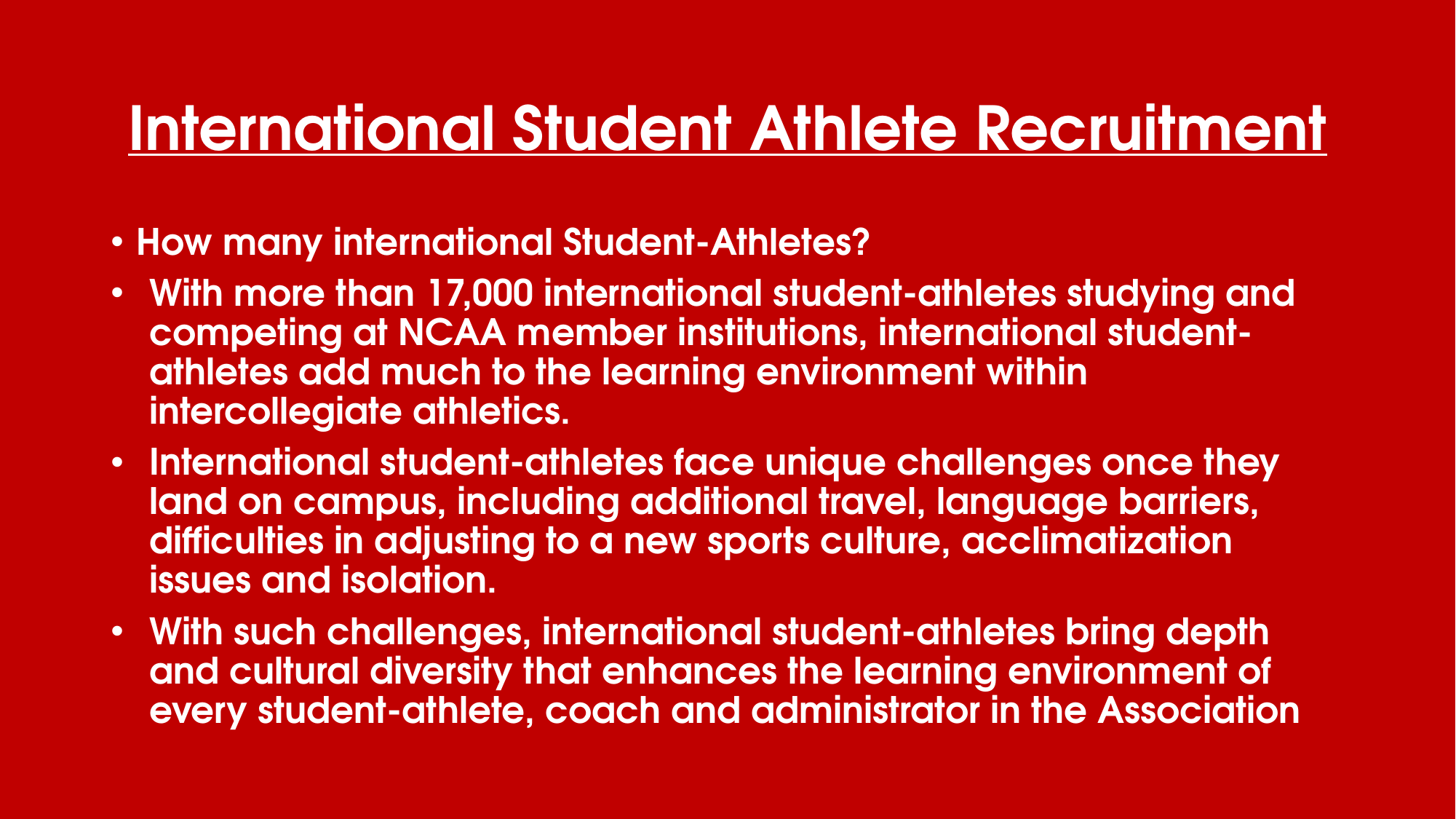

# International Student Athlete Recruitment
How many international Student-Athletes?
With more than 17,000 international student-athletes studying and competing at NCAA member institutions, international student-athletes add much to the learning environment within intercollegiate athletics.
International student-athletes face unique challenges once they land on campus, including additional travel, language barriers, difficulties in adjusting to a new sports culture, acclimatization issues and isolation.
With such challenges, international student-athletes bring depth and cultural diversity that enhances the learning environment of every student-athlete, coach and administrator in the Association